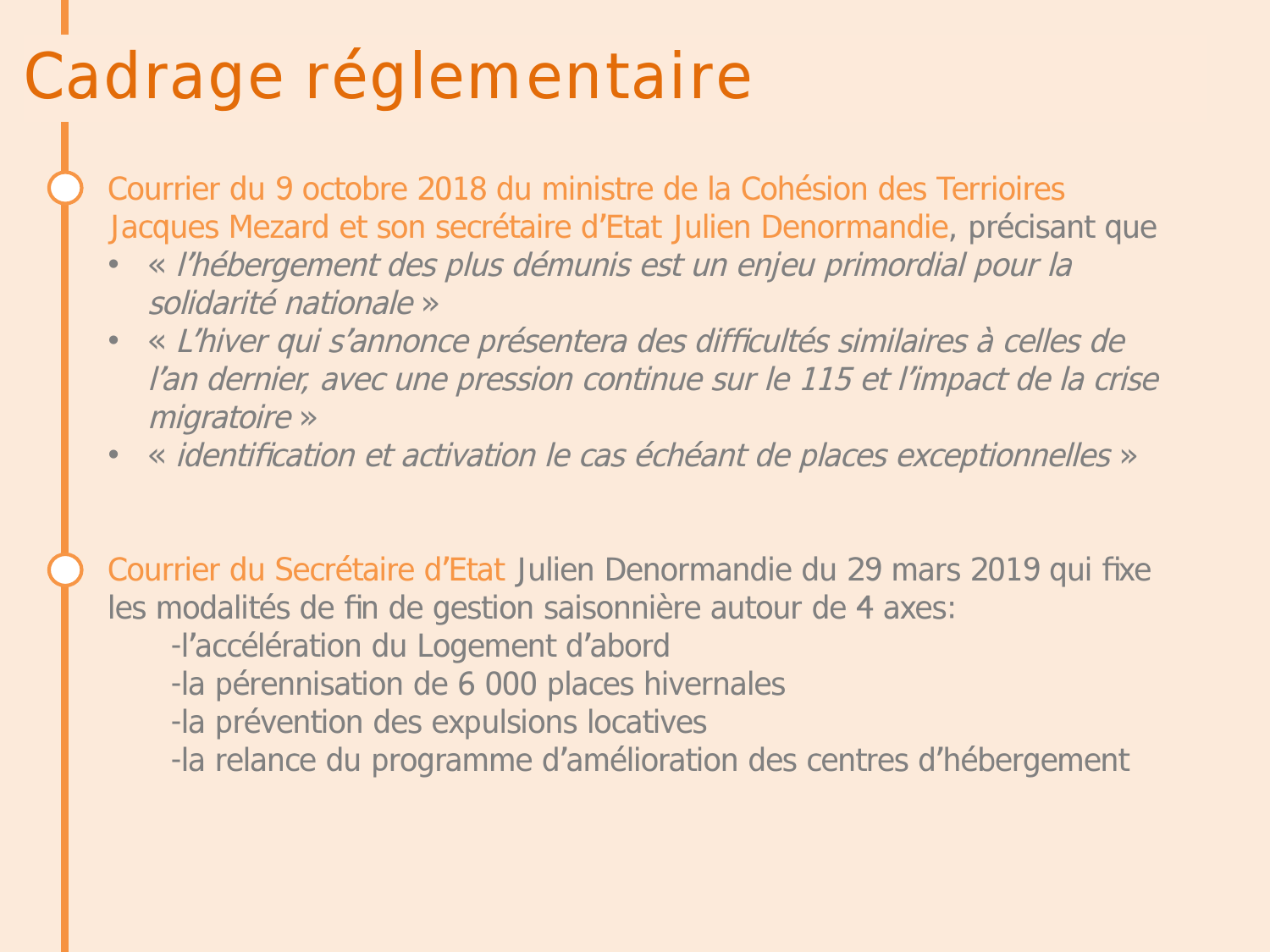

Cadrage réglementaire

Courrier du 9 octobre 2018 du ministre de la Cohésion des Terrioires Jacques Mezard et son secrétaire d’Etat Julien Denormandie, précisant que
« l’hébergement des plus démunis est un enjeu primordial pour la solidarité nationale »
« L’hiver qui s’annonce présentera des difficultés similaires à celles de l’an dernier, avec une pression continue sur le 115 et l’impact de la crise migratoire »
« identification et activation le cas échéant de places exceptionnelles »

Courrier du Secrétaire d’Etat Julien Denormandie du 29 mars 2019 qui fixe les modalités de fin de gestion saisonnière autour de 4 axes:
l’accélération du Logement d’abord
la pérennisation de 6 000 places hivernales
la prévention des expulsions locatives
la relance du programme d’amélioration des centres d’hébergement